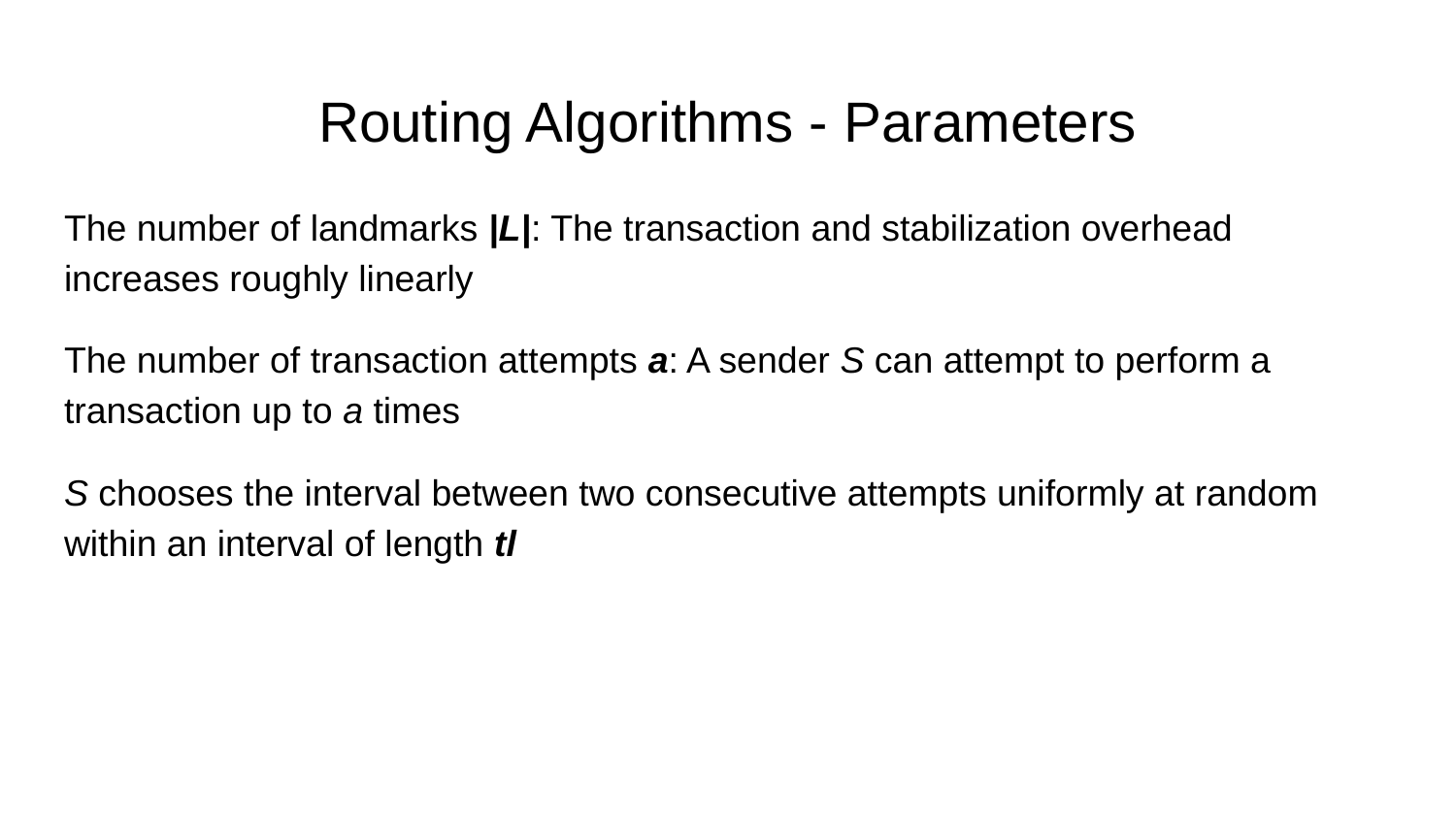

# Routing Algorithms - Parameters
The number of landmarks |L|: The transaction and stabilization overhead increases roughly linearly
The number of transaction attempts a: A sender S can attempt to perform a transaction up to a times
S chooses the interval between two consecutive attempts uniformly at random within an interval of length tl